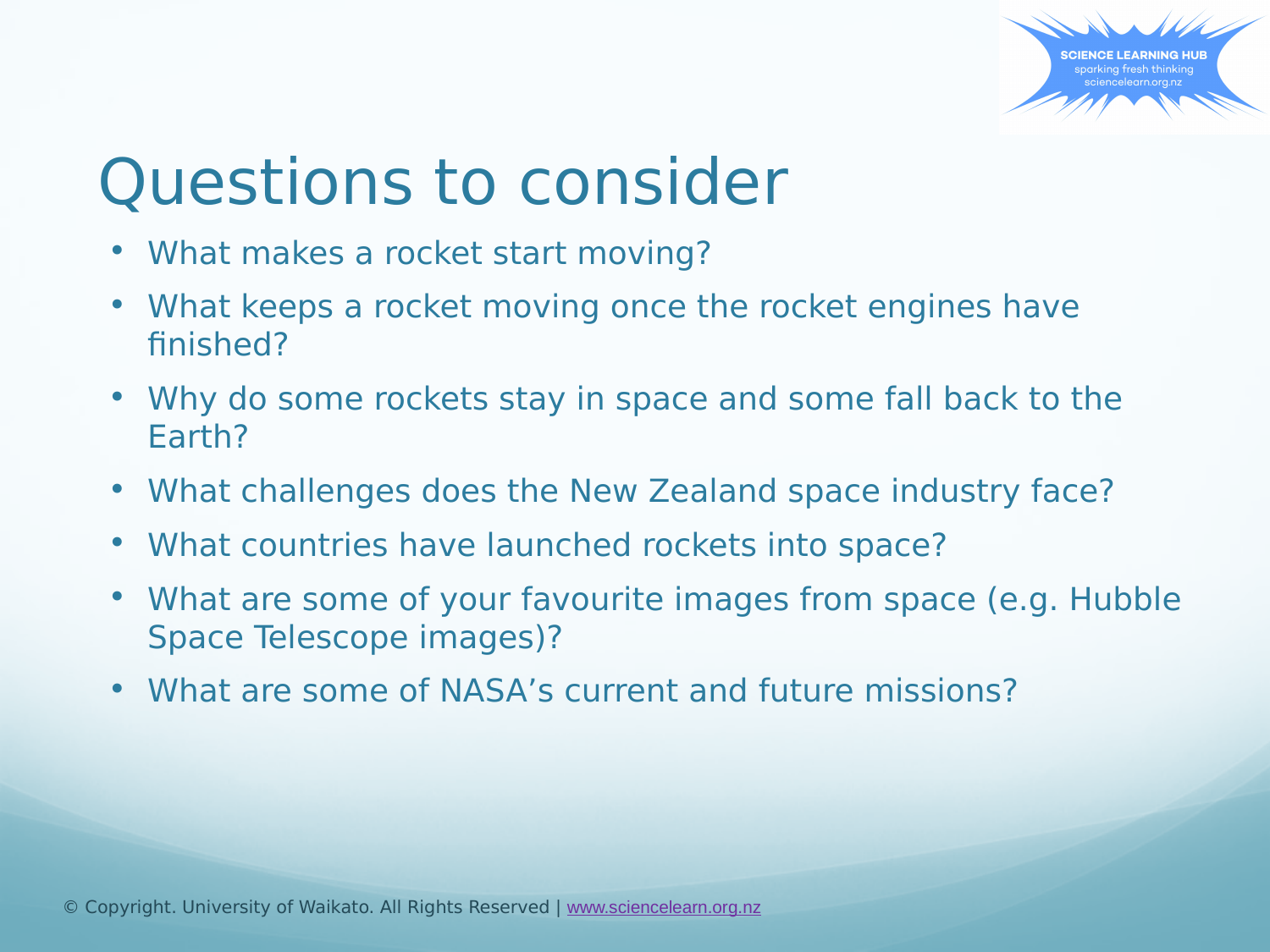

Questions to consider
What makes a rocket start moving?
What keeps a rocket moving once the rocket engines have finished?
Why do some rockets stay in space and some fall back to the Earth?
What challenges does the New Zealand space industry face?
What countries have launched rockets into space?
What are some of your favourite images from space (e.g. Hubble Space Telescope images)?
What are some of NASA’s current and future missions?